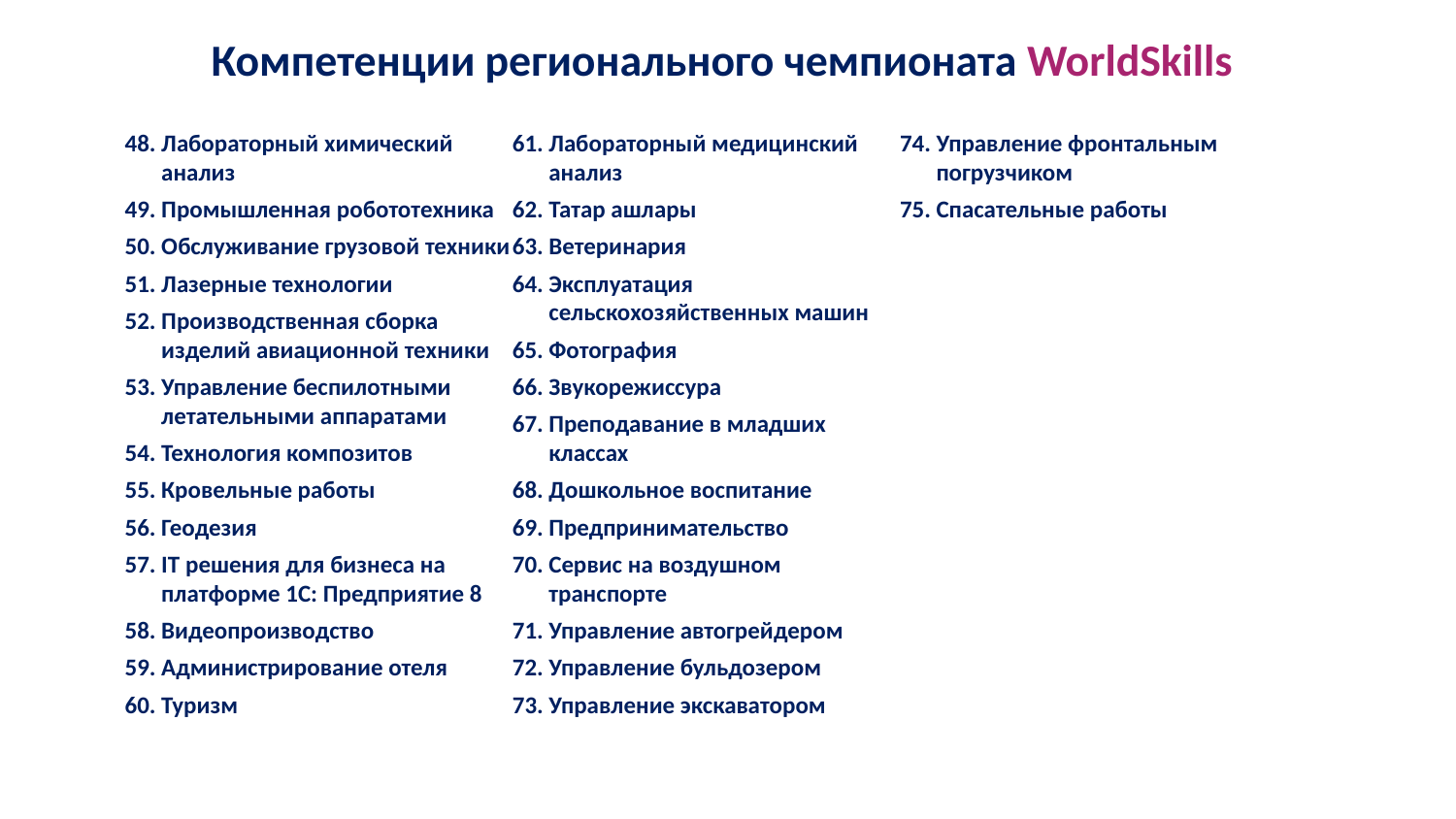

# Компетенции регионального чемпионата WorldSkills
Лабораторный химический анализ
Промышленная робототехника
Обслуживание грузовой техники
Лазерные технологии
Производственная сборка изделий авиационной техники
Управление беспилотными летательными аппаратами
Технология композитов
Кровельные работы
Геодезия
IT решения для бизнеса на платформе 1С: Предприятие 8
Видеопроизводство
Администрирование отеля
Туризм
Лабораторный медицинский анализ
Татар ашлары
Ветеринария
Эксплуатация сельскохозяйственных машин
Фотография
Звукорежиссура
Преподавание в младших классах
Дошкольное воспитание
Предпринимательство
Сервис на воздушном транспорте
Управление автогрейдером
Управление бульдозером
Управление экскаватором
Управление фронтальным погрузчиком
Спасательные работы